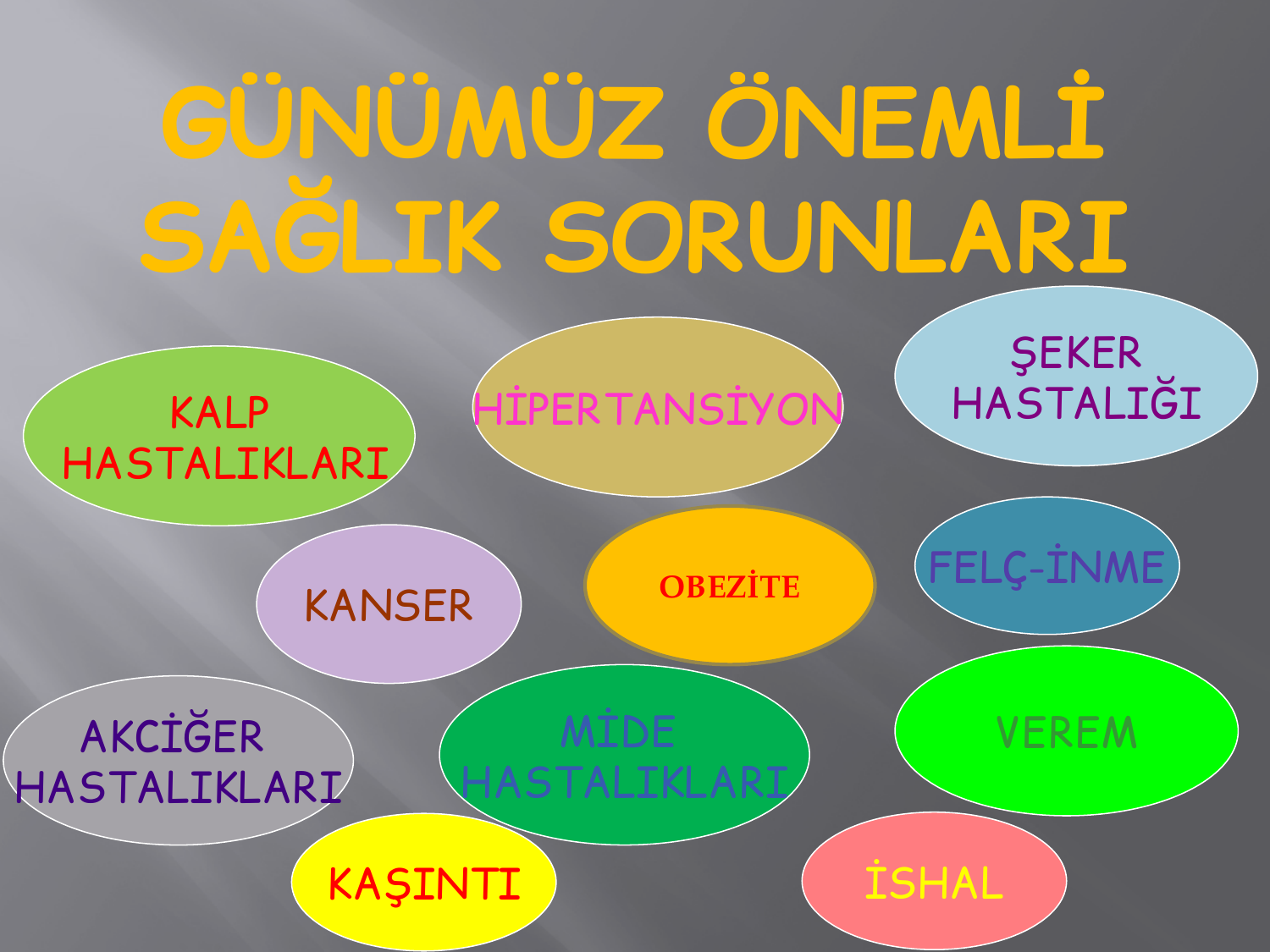

# GÜNÜMÜZ ÖNEMLİ SAĞLIK SORUNLARI
ŞEKER
HASTALIĞI
HİPERTANSİYON
KALP
 HASTALIKLARI
FELÇ-İNME
OBEZİTE
KANSER
VEREM
MİDE
HASTALIKLARI
AKCİĞER
HASTALIKLARI
İSHAL
KAŞINTI